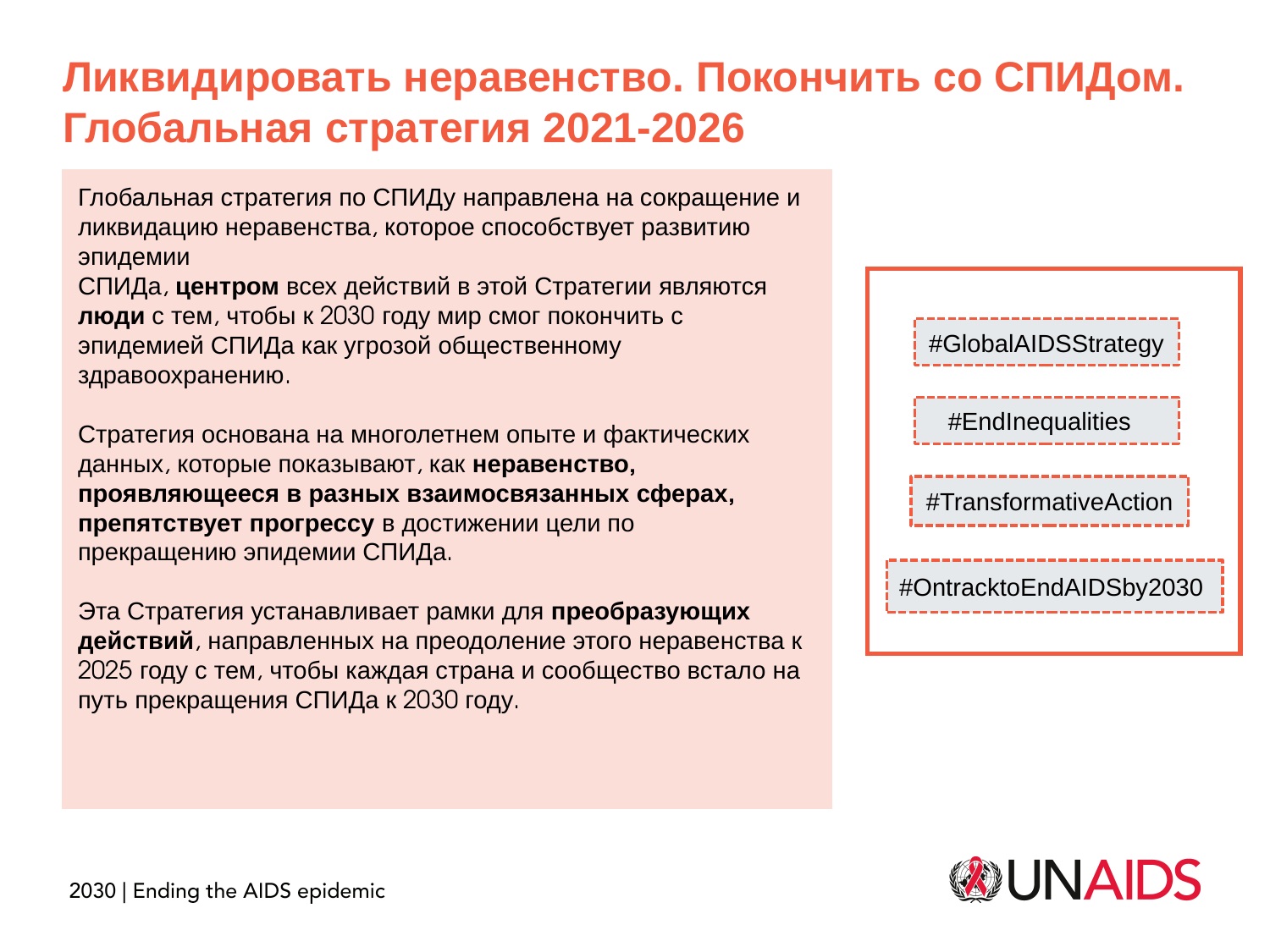

Ликвидировать неравенство. Покончить со СПИДом.
Глобальная стратегия 2021-2026
Глобальная стратегия по СПИДу направлена на сокращение и ликвидацию неравенства, которое способствует развитию эпидемии
СПИДа, центром всех действий в этой Стратегии являются люди с тем, чтобы к 2030 году мир смог покончить с эпидемией СПИДа как угрозой общественному здравоохранению.

Стратегия основана на многолетнем опыте и фактических данных, которые показывают, как неравенство, проявляющееся в разных взаимосвязанных сферах, препятствует прогрессу в достижении цели по
прекращению эпидемии СПИДа.

Эта Стратегия устанавливает рамки для преобразующих действий, направленных на преодоление этого неравенства к 2025 году с тем, чтобы каждая страна и сообщество встало на путь прекращения СПИДа к 2030 году.

#GlobalAIDSStrategy
#EndInequalities
#TransformativeAction
#OntracktoEndAIDSby2030